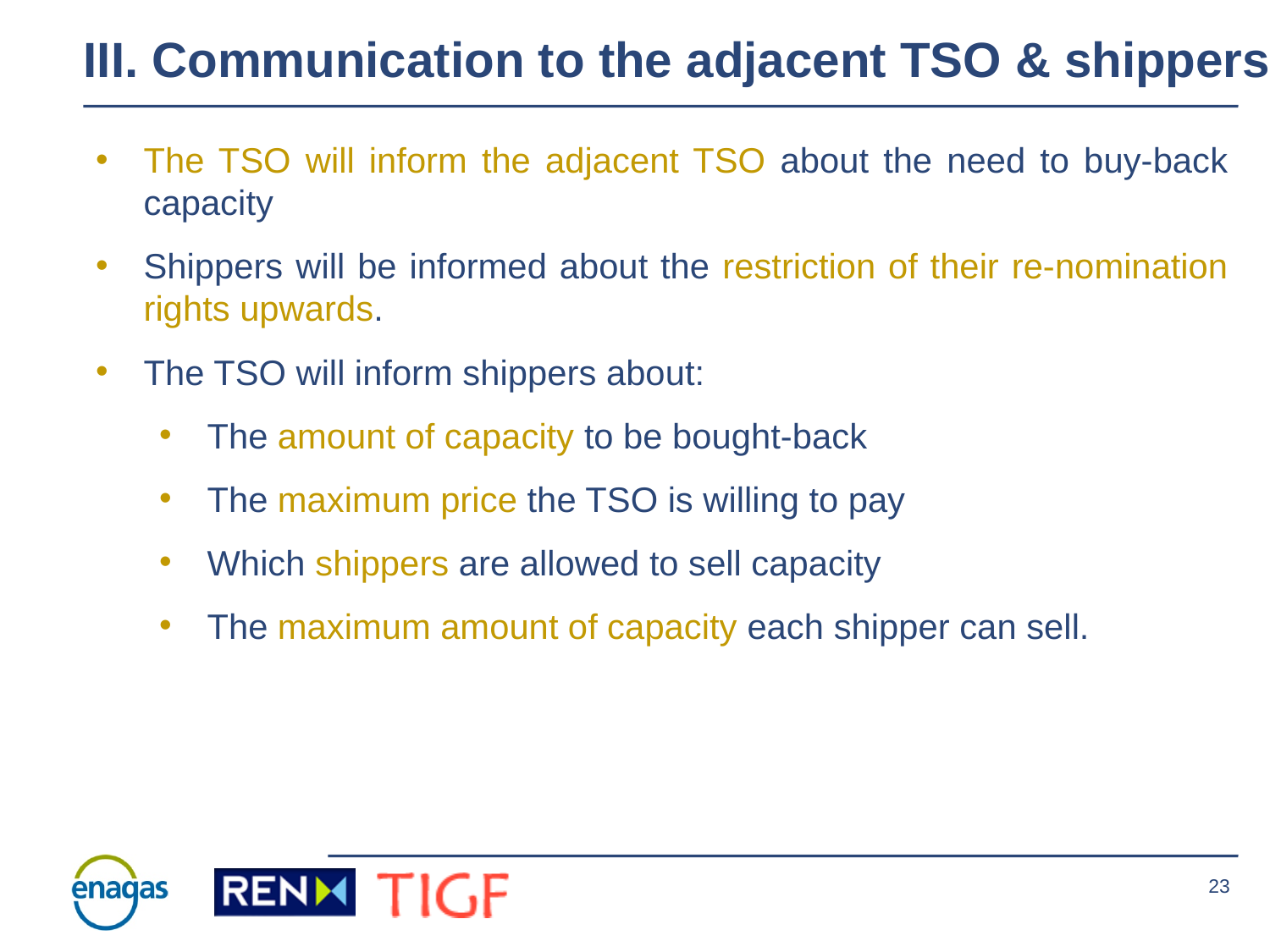

III. Communication to the adjacent TSO & shippers
The TSO will inform the adjacent TSO about the need to buy-back capacity
Shippers will be informed about the restriction of their re-nomination rights upwards.
The TSO will inform shippers about:
The amount of capacity to be bought-back
The maximum price the TSO is willing to pay
Which shippers are allowed to sell capacity
The maximum amount of capacity each shipper can sell.